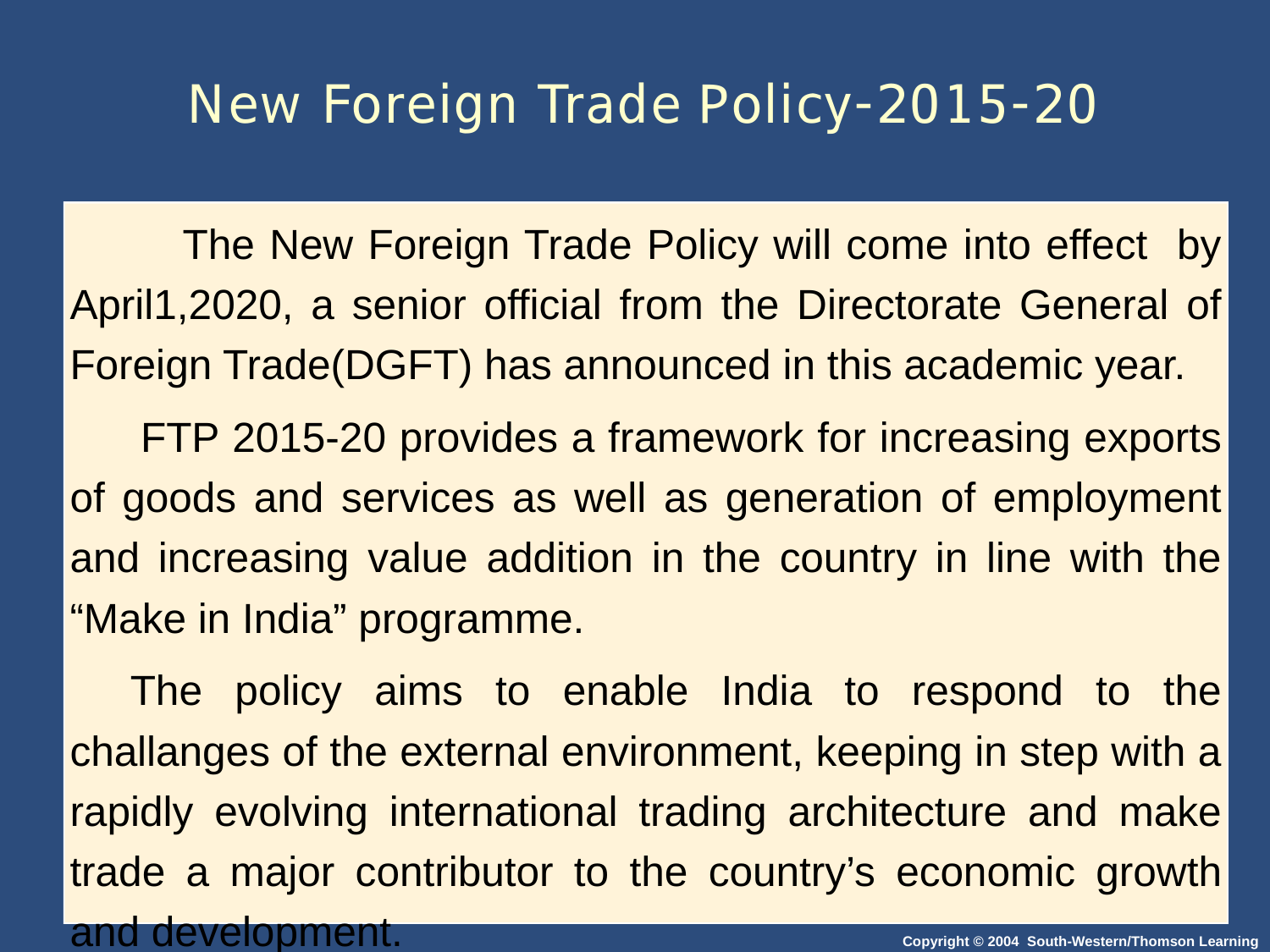

2
# New Foreign Trade Policy-2015-20
      The New Foreign Trade Policy will come into effect  by April1,2020, a senior official from the Directorate General of Foreign Trade(DGFT) has announced in this academic year.
   FTP 2015-20 provides a framework for increasing exports of goods and services as well as generation of employment and increasing value addition in the country in line with the “Make in India” programme.
The policy aims to enable India to respond to the challanges of the external environment, keeping in step with a rapidly evolving international trading architecture and make trade a major contributor to the country’s economic growth and development.